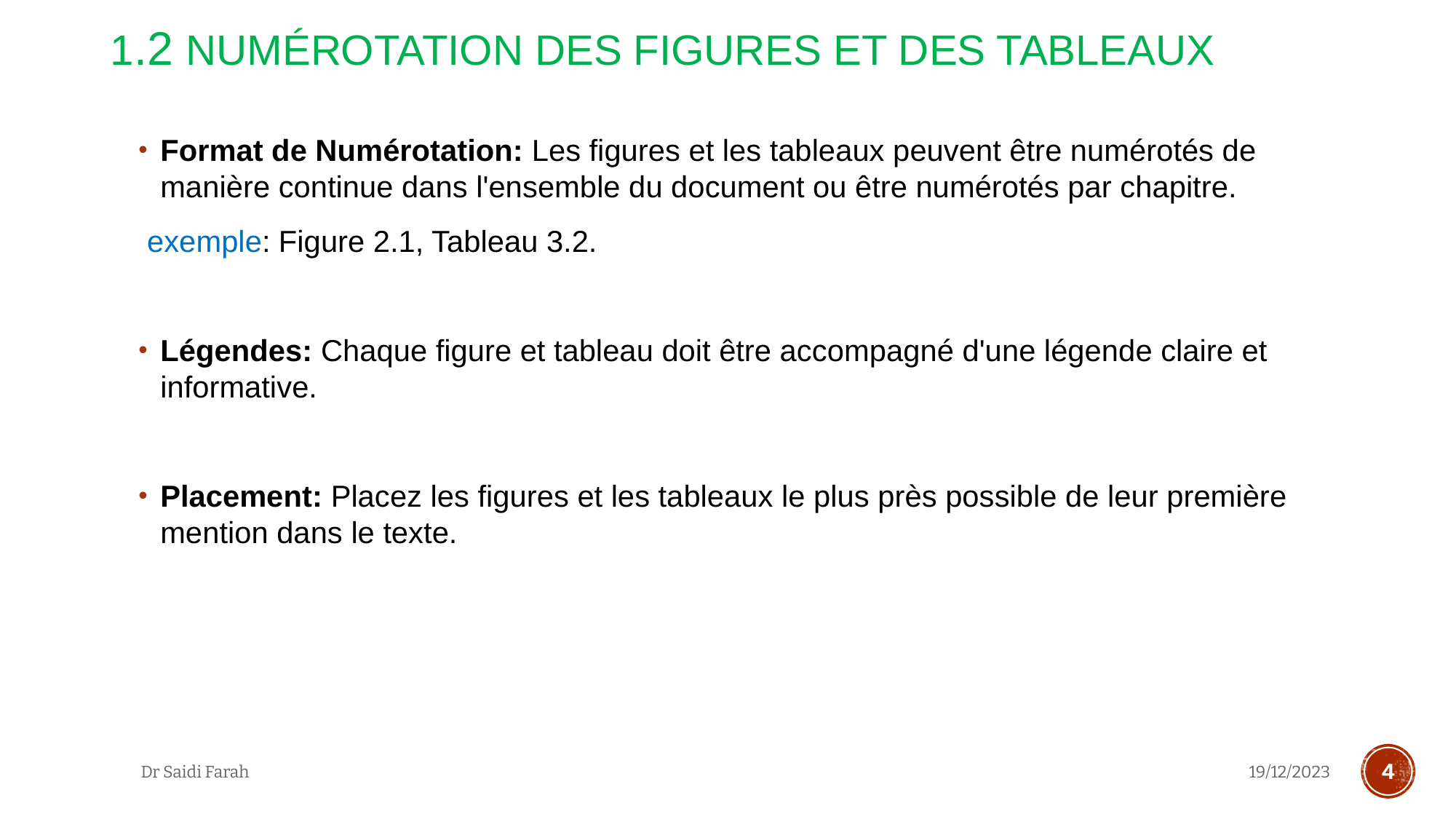

# 1.2 Numérotation des Figures et des Tableaux
Format de Numérotation: Les figures et les tableaux peuvent être numérotés de manière continue dans l'ensemble du document ou être numérotés par chapitre.
 exemple: Figure 2.1, Tableau 3.2.

Légendes: Chaque figure et tableau doit être accompagné d'une légende claire et informative.

Placement: Placez les figures et les tableaux le plus près possible de leur première mention dans le texte.

Dr Saidi Farah
19/12/2023
4